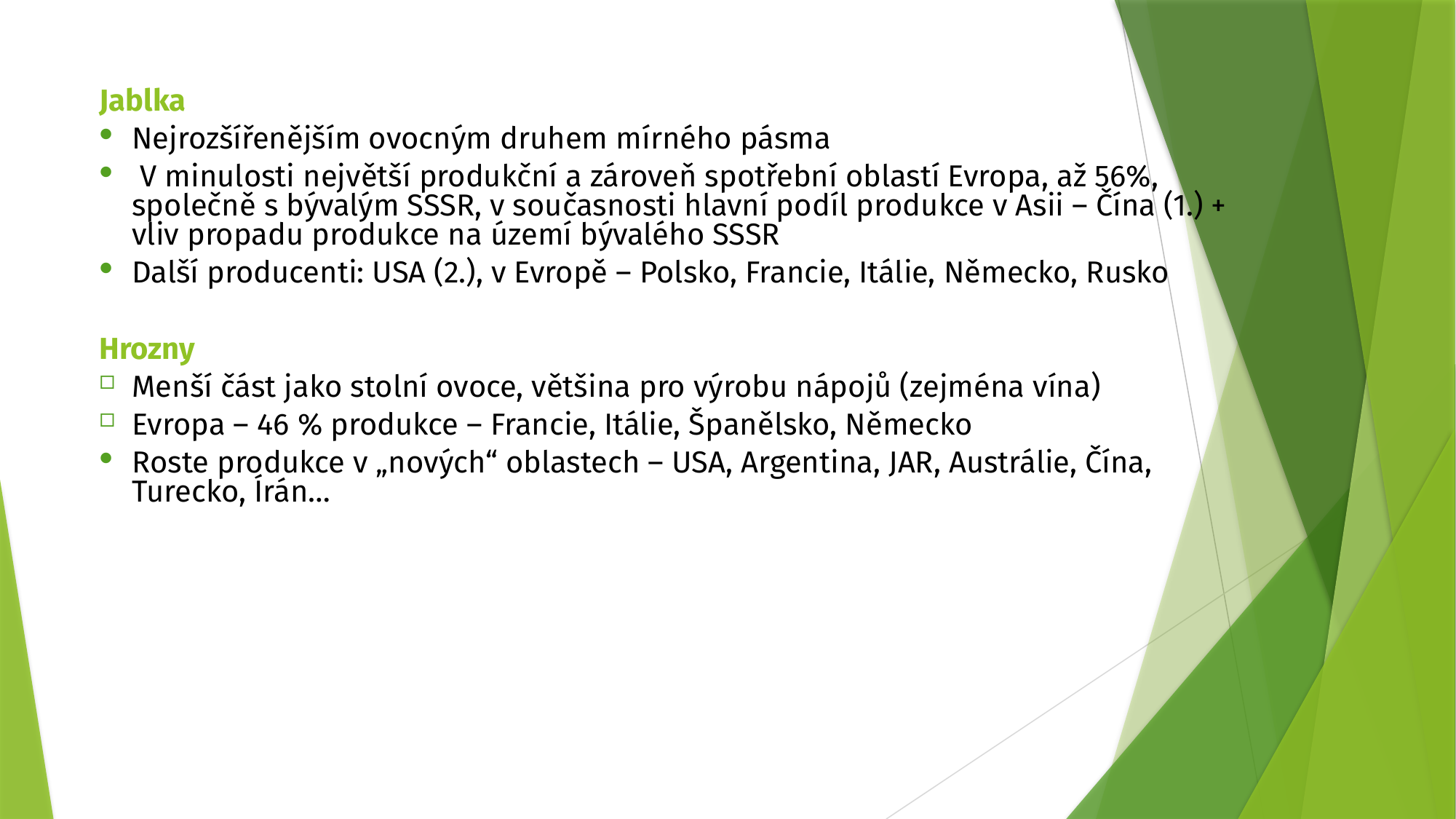

Jablka
Nejrozšířenějším ovocným druhem mírného pásma
 V minulosti největší produkční a zároveň spotřební oblastí Evropa, až 56%, společně s bývalým SSSR, v současnosti hlavní podíl produkce v Asii – Čína (1.) + vliv propadu produkce na území bývalého SSSR
Další producenti: USA (2.), v Evropě – Polsko, Francie, Itálie, Německo, Rusko

Hrozny
Menší část jako stolní ovoce, většina pro výrobu nápojů (zejména vína)
Evropa – 46 % produkce – Francie, Itálie, Španělsko, Německo
Roste produkce v „nových“ oblastech – USA, Argentina, JAR, Austrálie, Čína, Turecko, Írán…